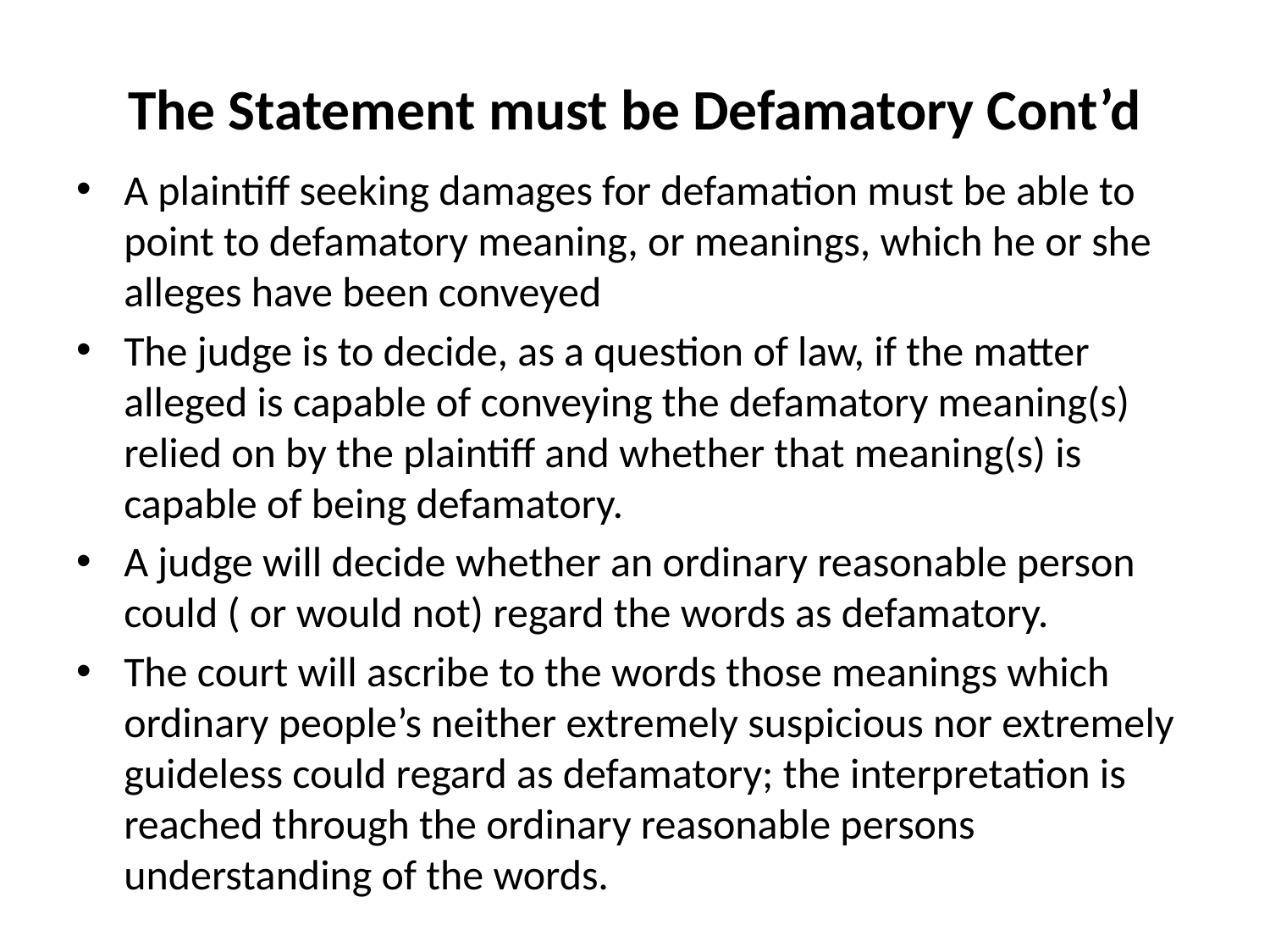

# The Statement must be Defamatory Cont’d
A plaintiff seeking damages for defamation must be able to point to defamatory meaning, or meanings, which he or she alleges have been conveyed
The judge is to decide, as a question of law, if the matter alleged is capable of conveying the defamatory meaning(s) relied on by the plaintiff and whether that meaning(s) is capable of being defamatory.
A judge will decide whether an ordinary reasonable person could ( or would not) regard the words as defamatory.
The court will ascribe to the words those meanings which ordinary people’s neither extremely suspicious nor extremely guideless could regard as defamatory; the interpretation is reached through the ordinary reasonable persons understanding of the words.